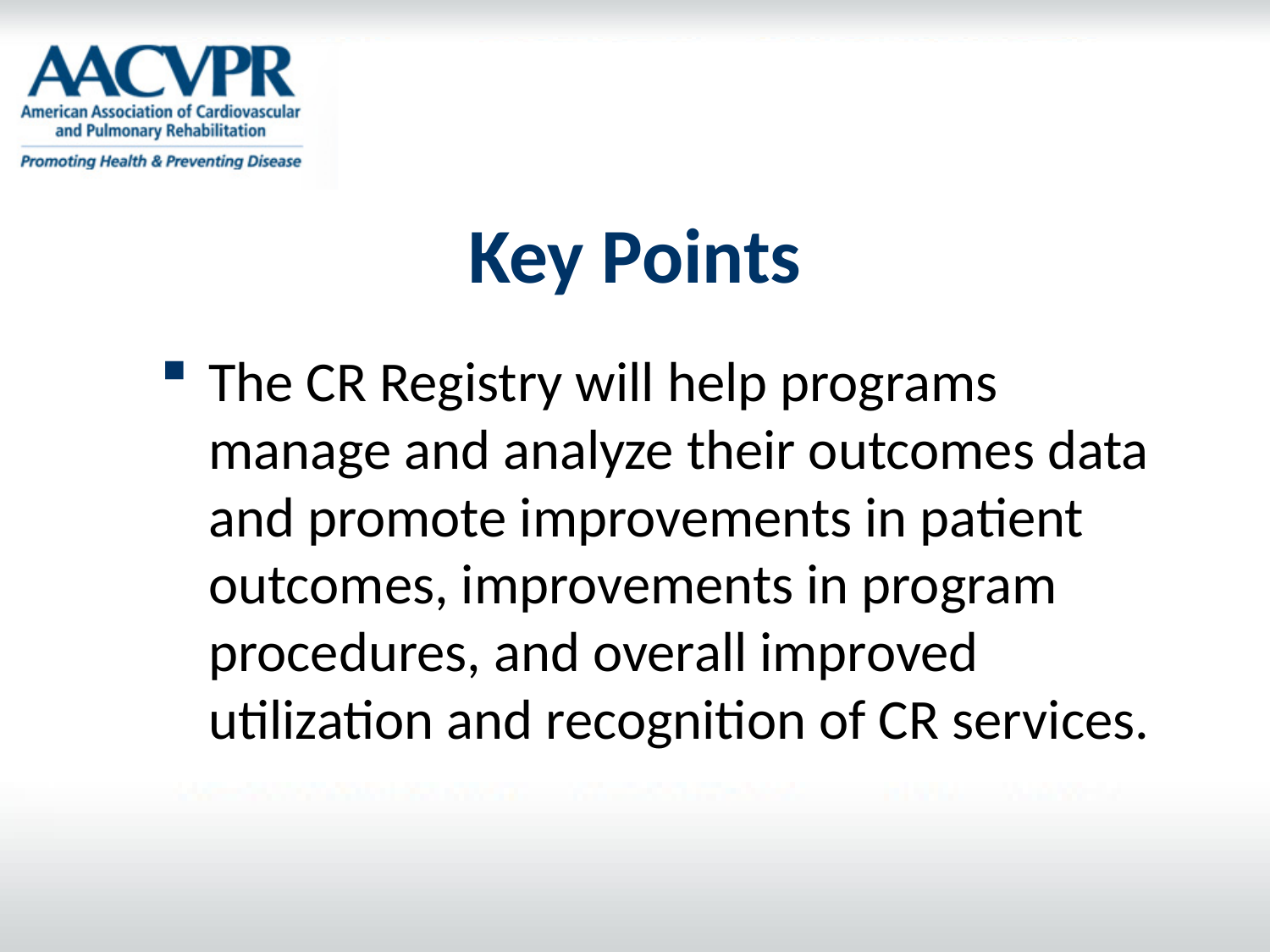

# Key Points
The CR Registry will help programs manage and analyze their outcomes data and promote improvements in patient outcomes, improvements in program procedures, and overall improved utilization and recognition of CR services.